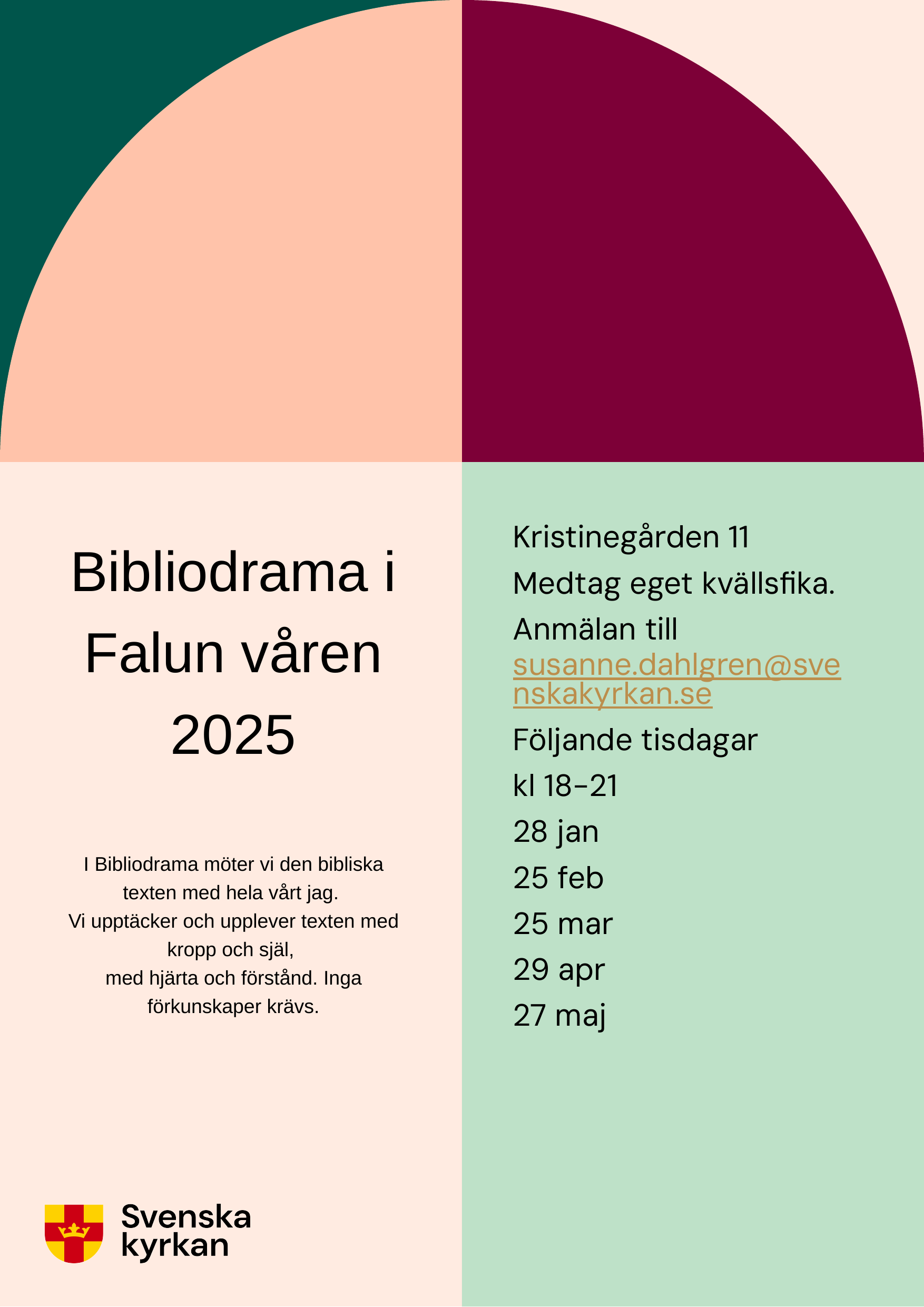

# Bibliodrama i Falun våren 2025 I Bibliodrama möter vi den bibliska texten med hela vårt jag. Vi upptäcker och upplever texten med kropp och själ, med hjärta och förstånd. Inga förkunskaper krävs.
Kristinegården 11
Medtag eget kvällsfika.
Anmälan till susanne.dahlgren@svenskakyrkan.se
Följande tisdagar
kl 18-21
28 jan
25 feb
25 mar
29 apr
27 maj